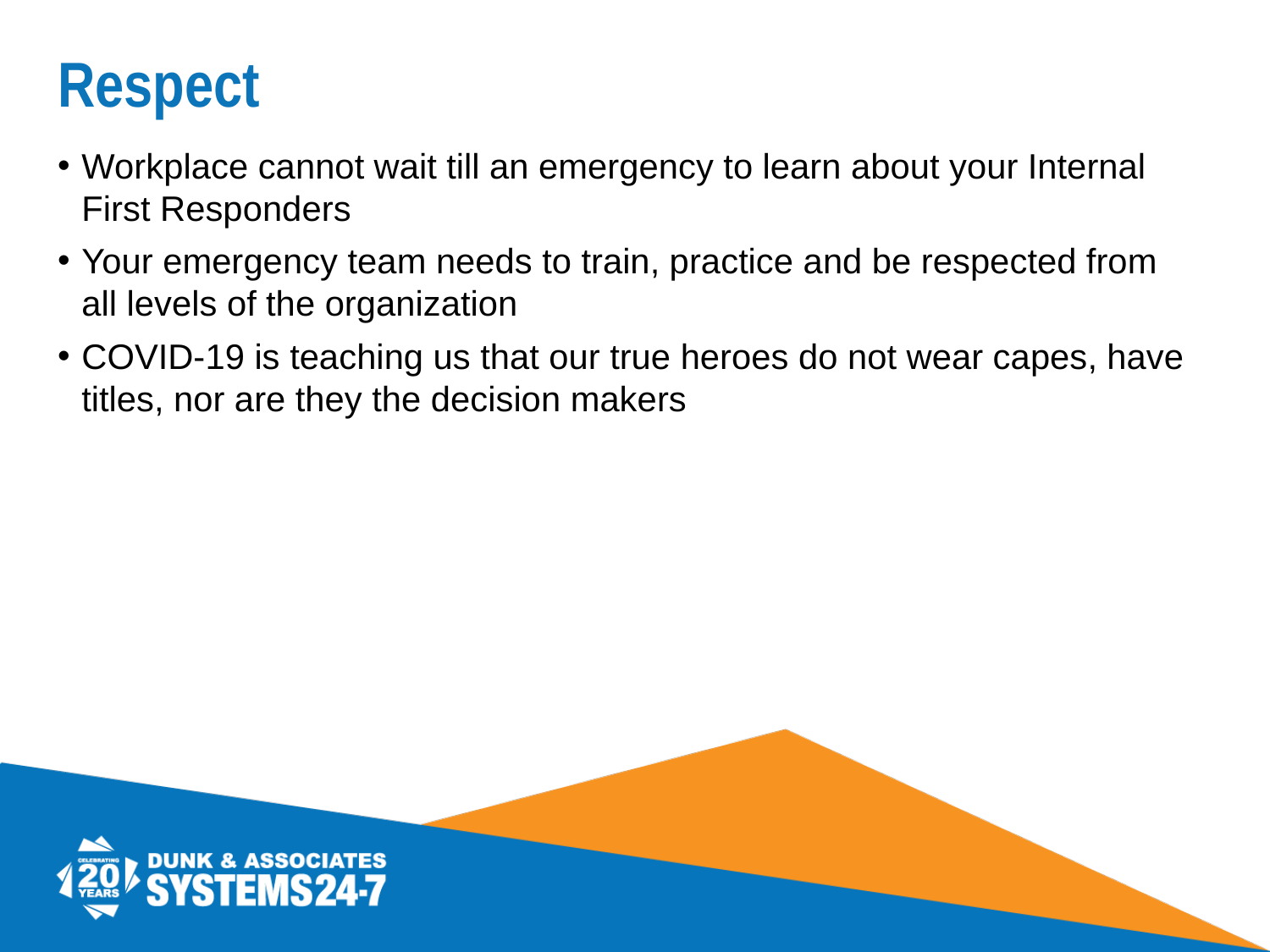

# Respect
Workplace cannot wait till an emergency to learn about your Internal First Responders
Your emergency team needs to train, practice and be respected from all levels of the organization
COVID-19 is teaching us that our true heroes do not wear capes, have titles, nor are they the decision makers